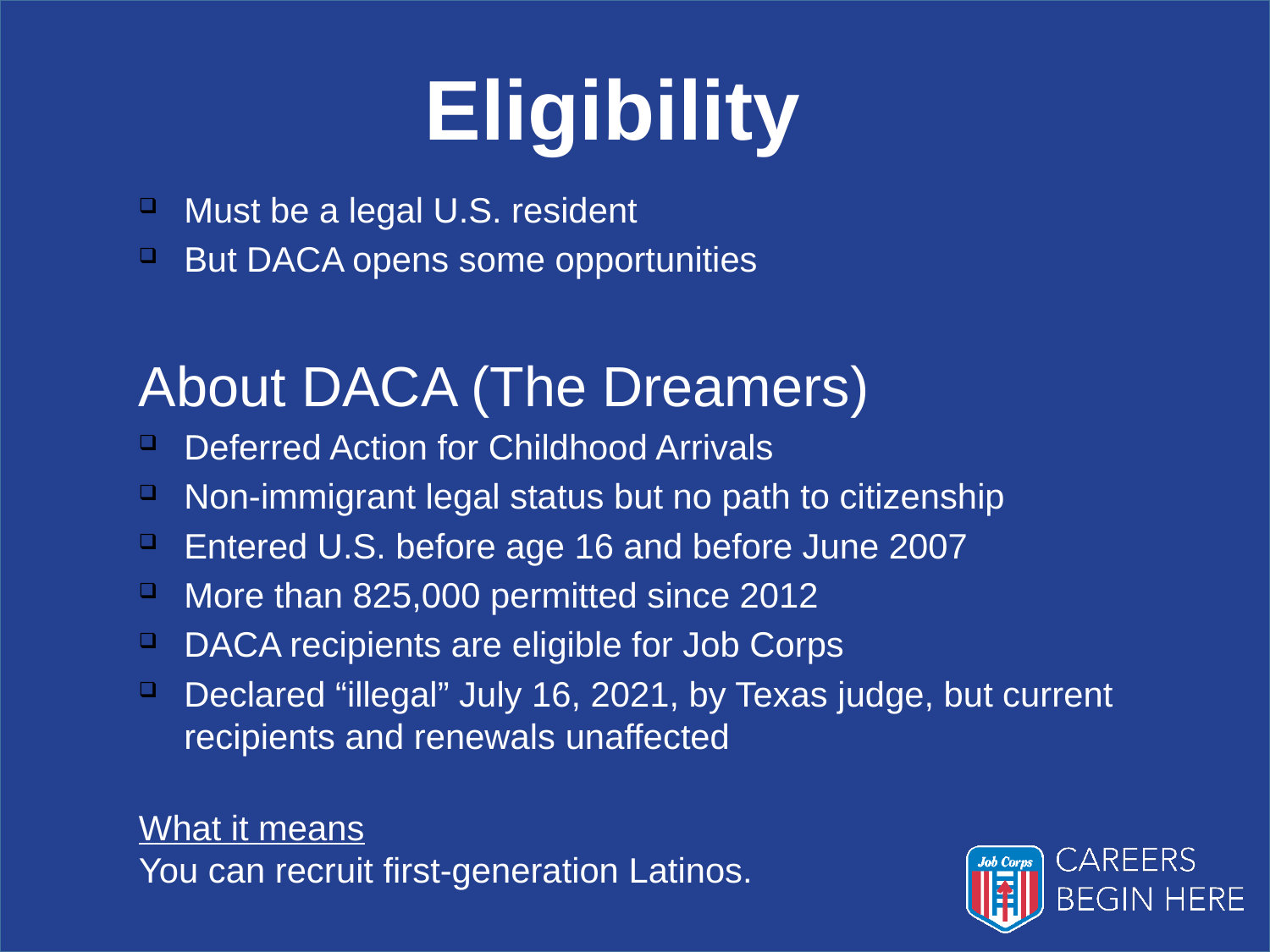

Eligibility

Must be a legal U.S. resident
But DACA opens some opportunities

About DACA (The Dreamers)
Deferred Action for Childhood Arrivals
Non-immigrant legal status but no path to citizenship
Entered U.S. before age 16 and before June 2007
More than 825,000 permitted since 2012
DACA recipients are eligible for Job Corps
Declared “illegal” July 16, 2021, by Texas judge, but current recipients and renewals unaffected
What it means
You can recruit first-generation Latinos.